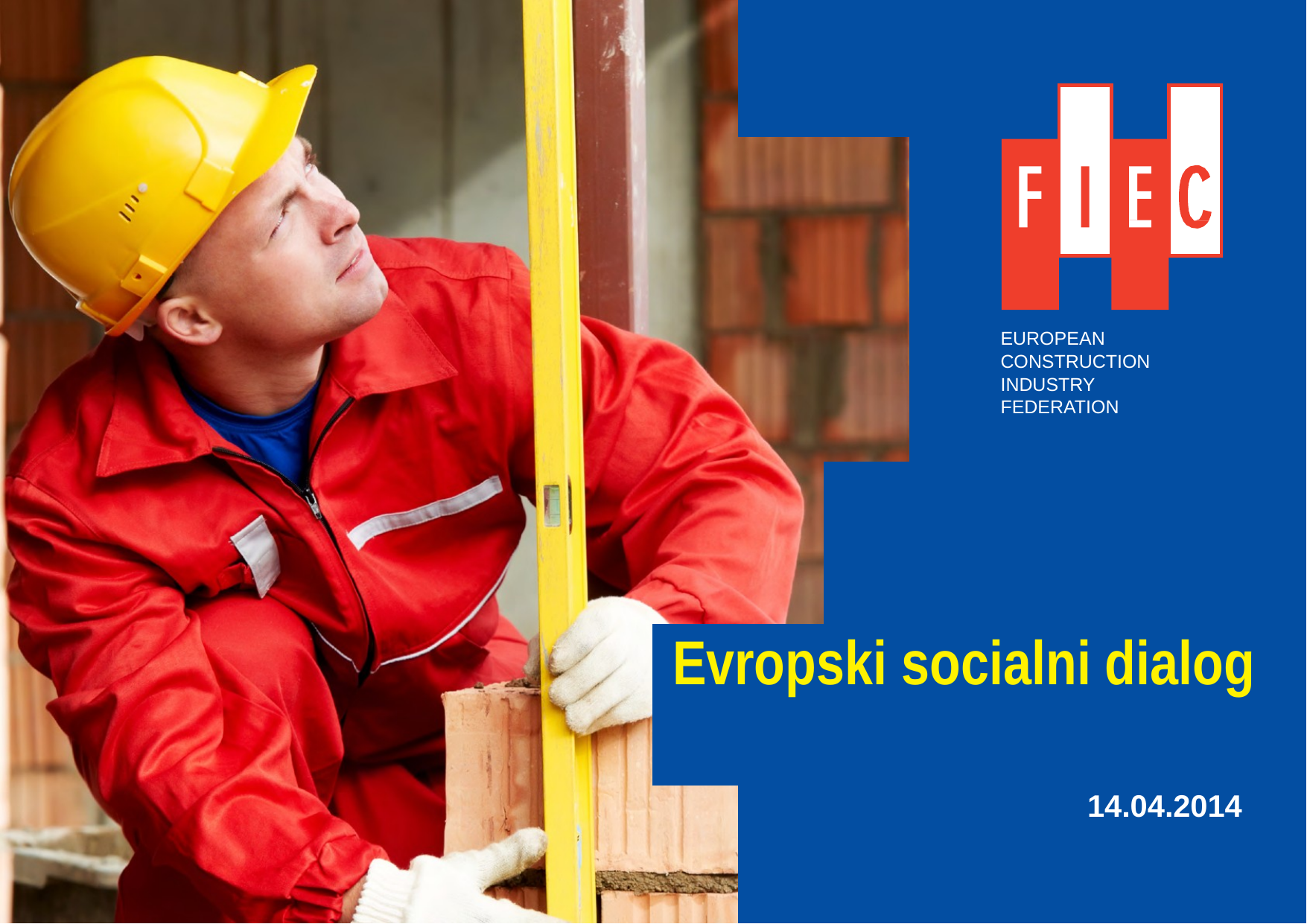

EUROPEAN
CONSTRUCTION INDUSTRY
FEDERATION

Evropski socialni dialog

14.04.2014

Eléments d’identité